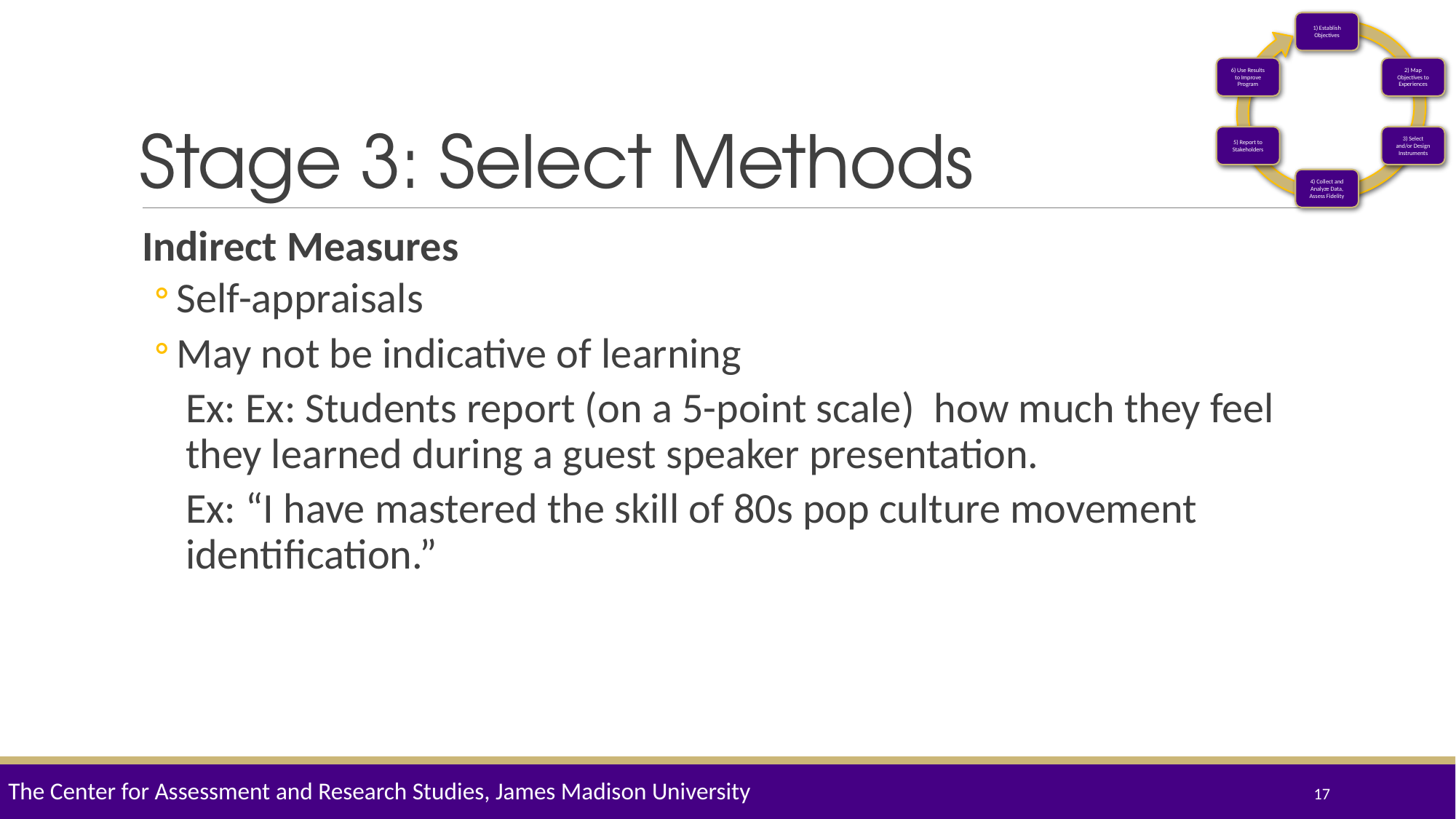

1) Establish Objectives

6) Use Results to Improve Program
2) Map Objectives to Experiences
5) Report to Stakeholders
3) Select and/or Design Instruments
4) Collect and Analyze Data, Assess Fidelity
# Stage 3: Select Methods
Indirect Measures
Self-appraisals
May not be indicative of learning
Ex: Ex: Students report (on a 5-point scale)  how much they feel they learned during a guest speaker presentation.
Ex: “I have mastered the skill of 80s pop culture movement identification.”
The Center for Assessment and Research Studies, James Madison University
17